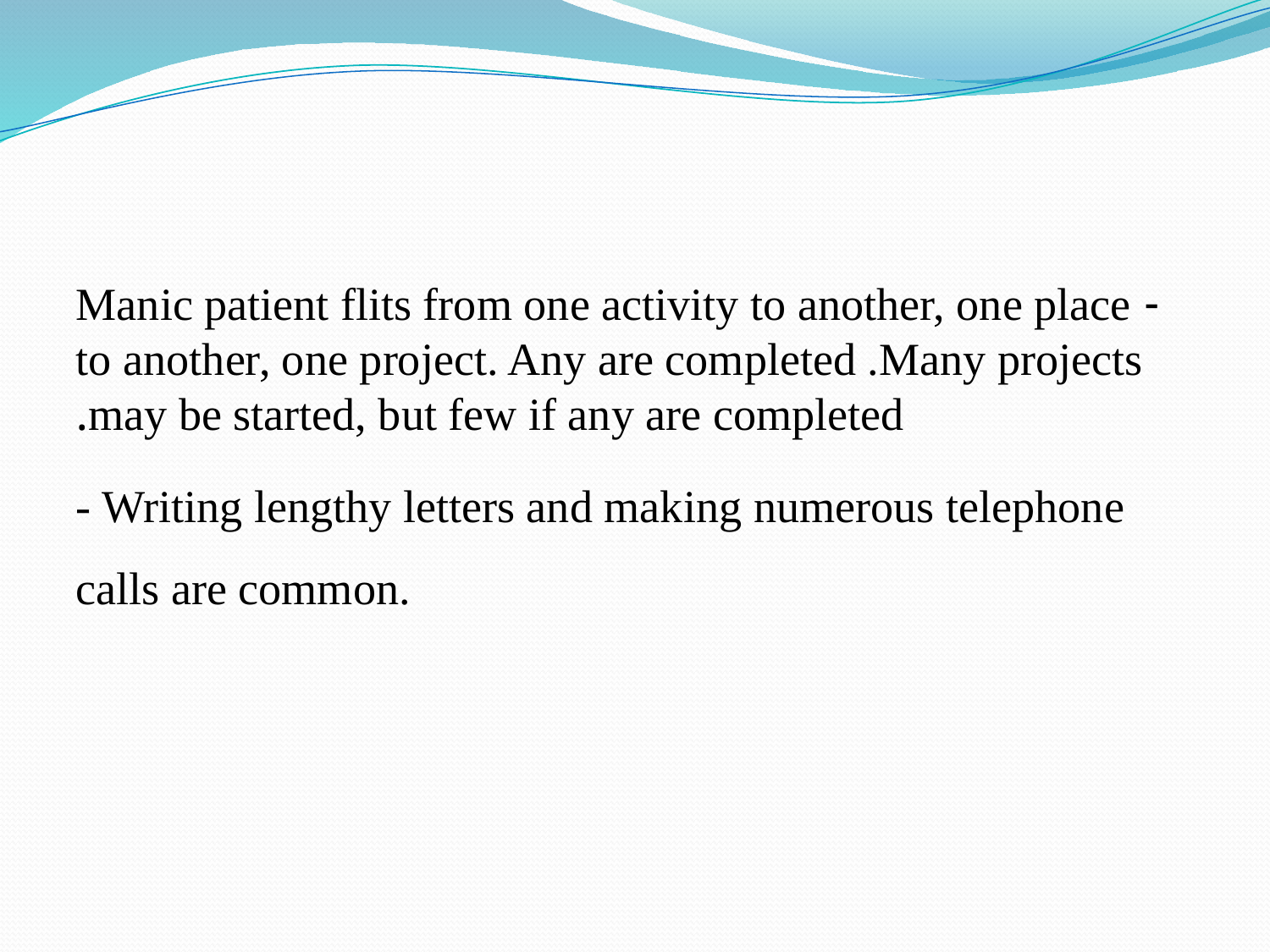

#
- Manic patient flits from one activity to another, one place to another, one project. Any are completed .Many projects may be started, but few if any are completed.
- Writing lengthy letters and making numerous telephone calls are common.